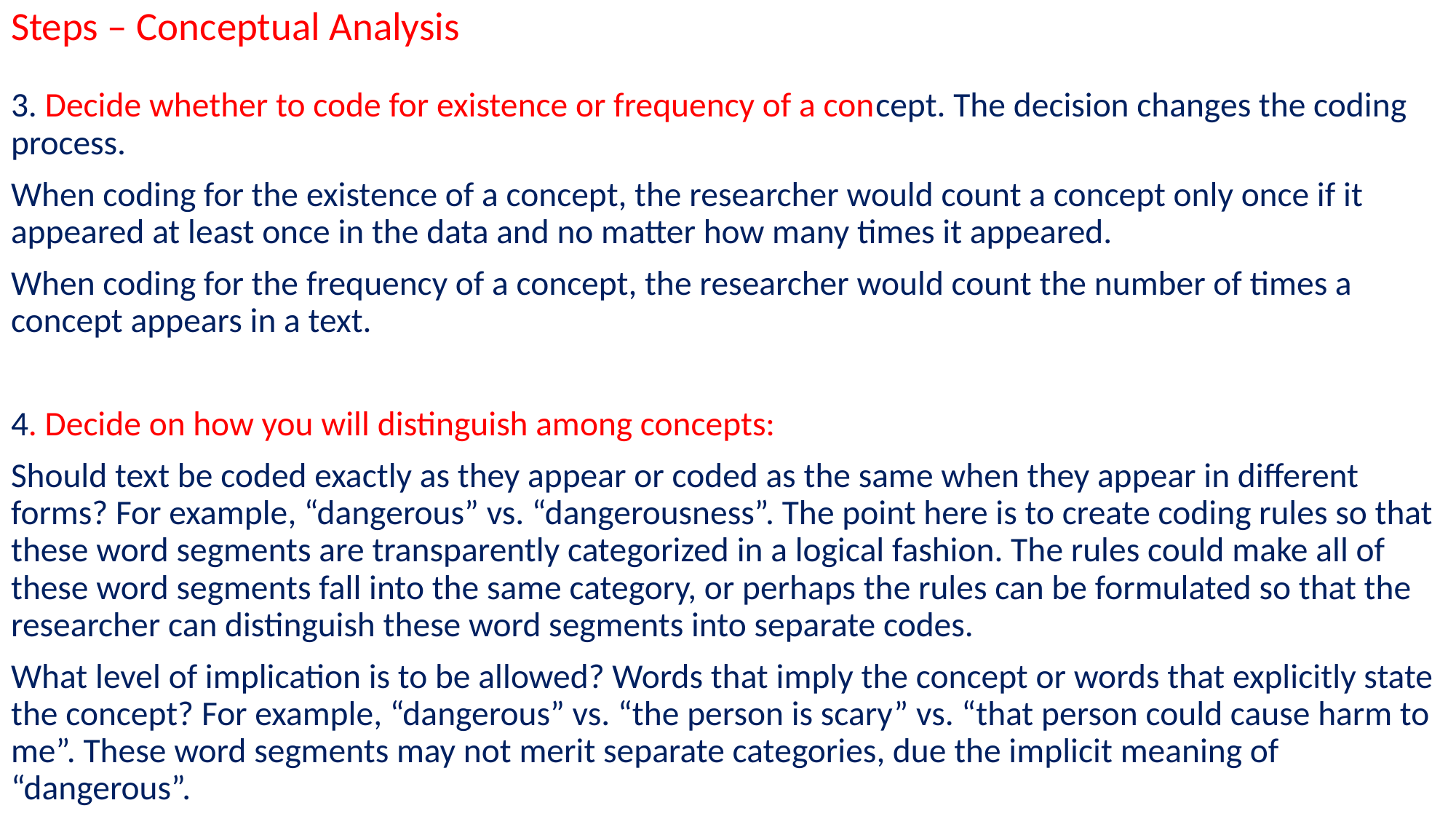

# Steps – Conceptual Analysis
3. Decide whether to code for existence or frequency of a concept. The decision changes the coding process.
When coding for the existence of a concept, the researcher would count a concept only once if it appeared at least once in the data and no matter how many times it appeared.
When coding for the frequency of a concept, the researcher would count the number of times a concept appears in a text.

4. Decide on how you will distinguish among concepts:
Should text be coded exactly as they appear or coded as the same when they appear in different forms? For example, “dangerous” vs. “dangerousness”. The point here is to create coding rules so that these word segments are transparently categorized in a logical fashion. The rules could make all of these word segments fall into the same category, or perhaps the rules can be formulated so that the researcher can distinguish these word segments into separate codes.
What level of implication is to be allowed? Words that imply the concept or words that explicitly state the concept? For example, “dangerous” vs. “the person is scary” vs. “that person could cause harm to me”. These word segments may not merit separate categories, due the implicit meaning of “dangerous”.